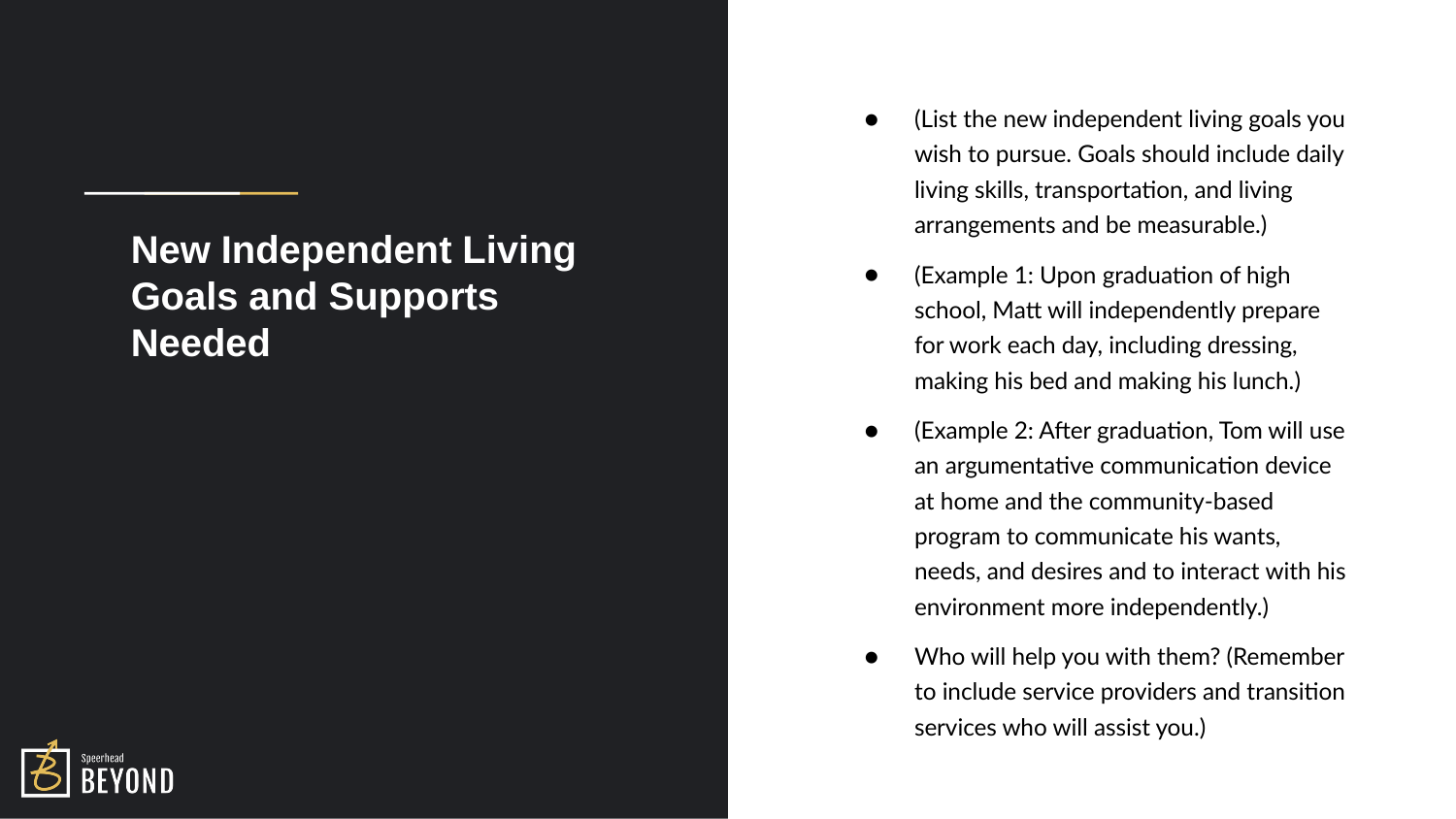

(List the new independent living goals you wish to pursue. Goals should include daily living skills, transportation, and living arrangements and be measurable.)
(Example 1: Upon graduation of high school, Matt will independently prepare for work each day, including dressing, making his bed and making his lunch.)
(Example 2: After graduation, Tom will use an argumentative communication device at home and the community-based program to communicate his wants, needs, and desires and to interact with his environment more independently.)
Who will help you with them? (Remember to include service providers and transition services who will assist you.)
# New Independent Living Goals and Supports Needed